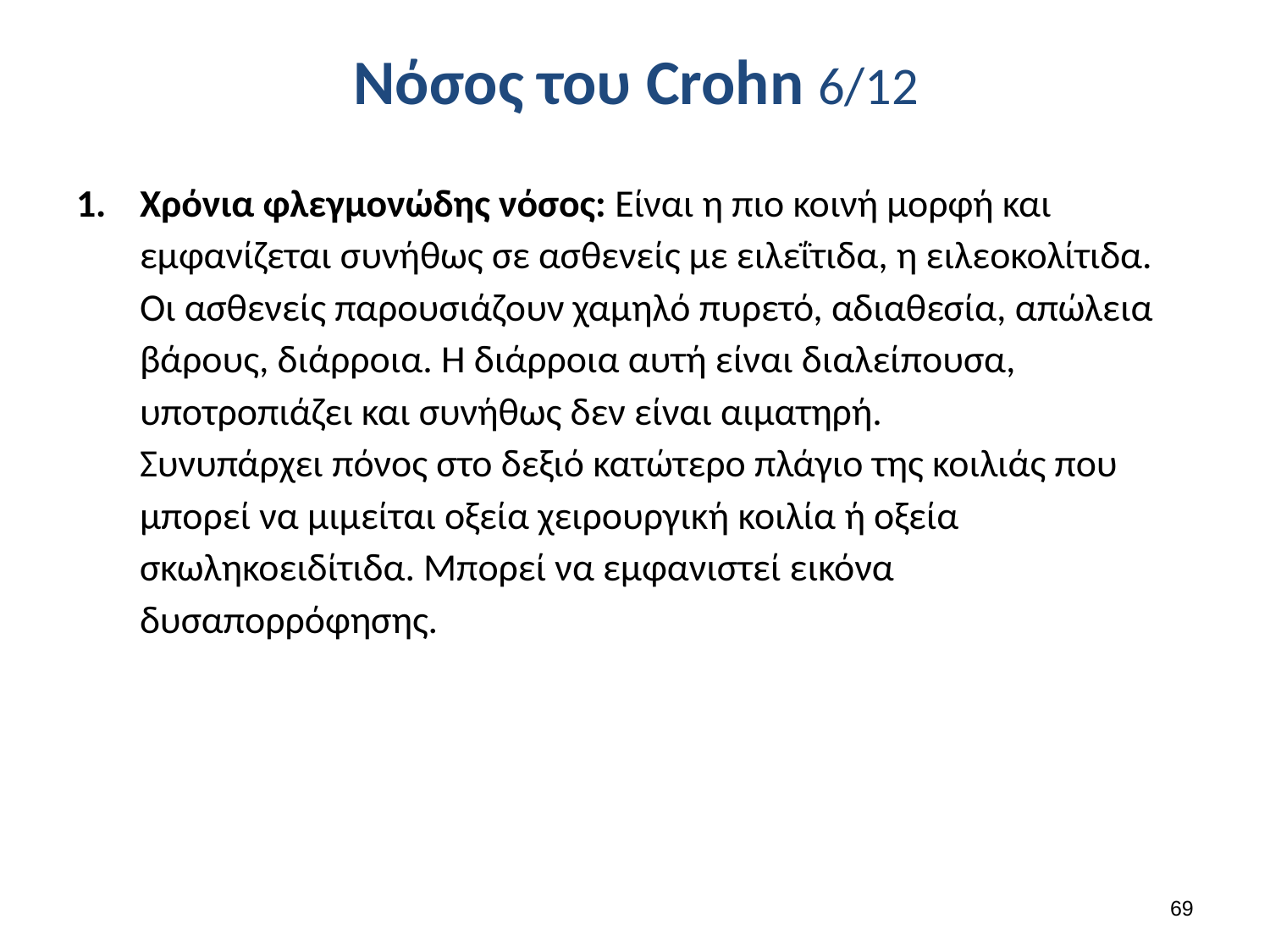

# Νόσος του Crohn 6/12
Χρόνια φλεγμονώδης νόσος: Είναι η πιο κοινή μορφή και εμφανίζεται συνήθως σε ασθενείς με ειλεΐτιδα, η ειλεοκολίτιδα. Οι ασθενείς παρουσιάζουν χαμηλό πυρετό, αδιαθεσία, απώλεια βάρους, διάρροια. Η διάρροια αυτή είναι διαλείπουσα, υποτροπιάζει και συνήθως δεν είναι αιματηρή. Συνυπάρχει πόνος στο δεξιό κατώτερο πλάγιο της κοιλιάς που μπορεί να μιμείται οξεία χειρουργική κοιλία ή οξεία σκωληκοειδίτιδα. Μπορεί να εμφανιστεί εικόνα δυσαπορρόφησης.
69